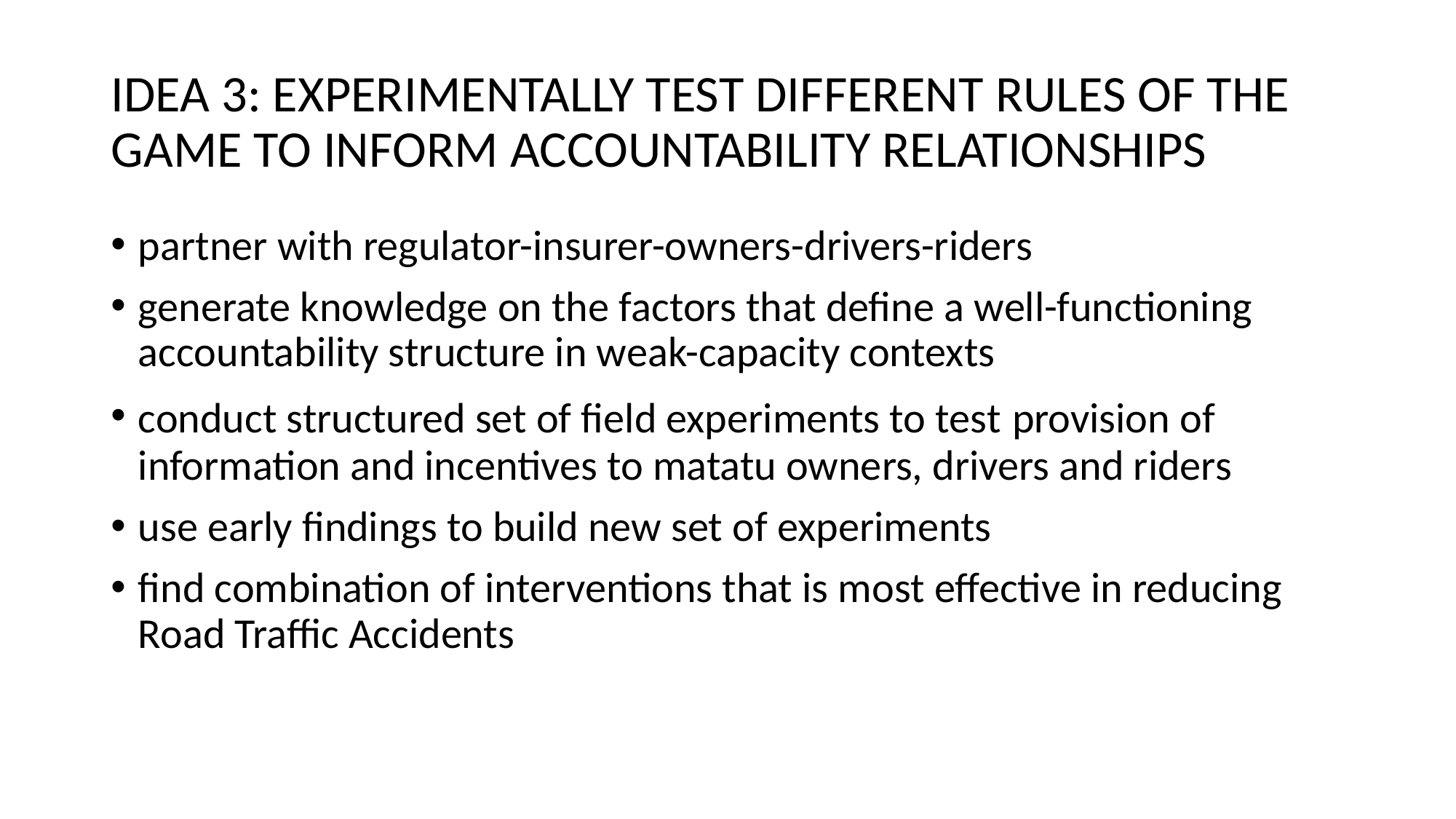

# IDEA 3: EXPERIMENTALLY TEST DIFFERENT RULES OF THE GAME TO INFORM ACCOUNTABILITY RELATIONSHIPS
partner with regulator-insurer-owners-drivers-riders
generate knowledge on the factors that define a well-functioning accountability structure in weak-capacity contexts
conduct structured set of field experiments to test provision of information and incentives to matatu owners, drivers and riders
use early findings to build new set of experiments
find combination of interventions that is most effective in reducing Road Traffic Accidents